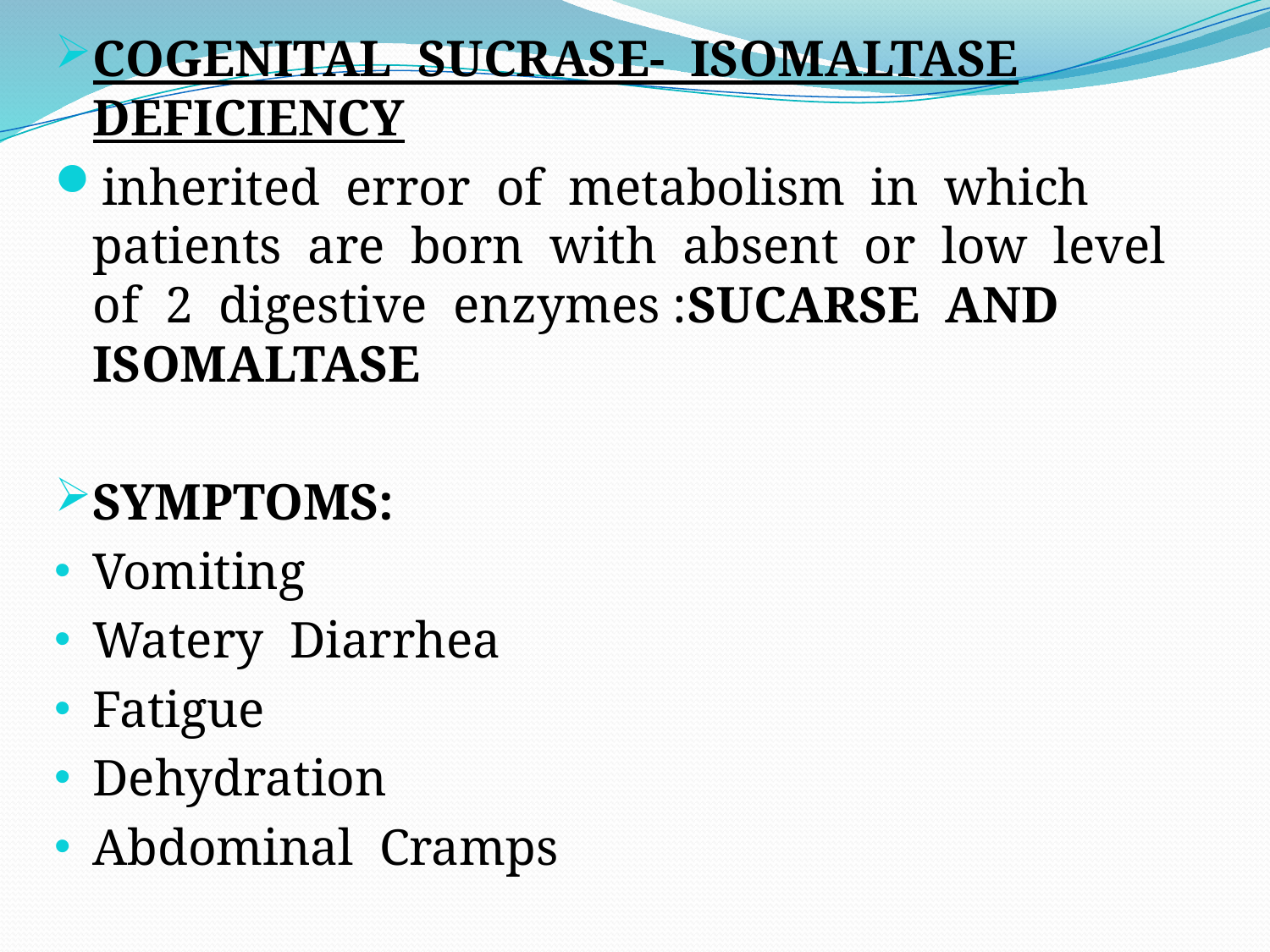

COGENITAL  SUCRASE-  ISOMALTASE DEFICIENCY
inherited  error  of  metabolism  in  which  patients  are  born  with  absent  or  low  level  of  2  digestive  enzymes :SUCARSE  AND  ISOMALTASE

SYMPTOMS:
Vomiting
Watery  Diarrhea
Fatigue
Dehydration
Abdominal  Cramps